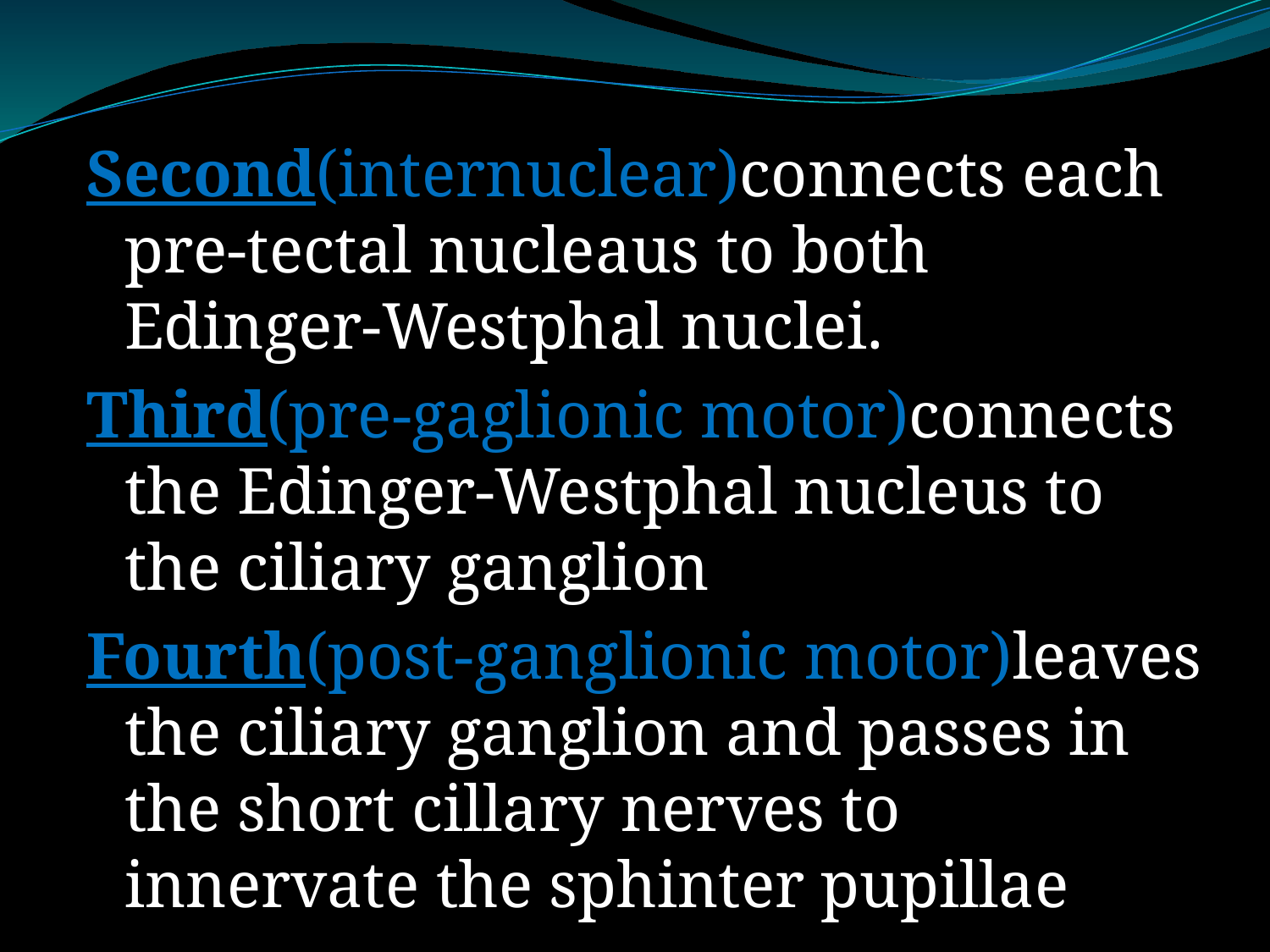

#
Second(internuclear)connects each pre-tectal nucleaus to both Edinger-Westphal nuclei.
Third(pre-gaglionic motor)connects the Edinger-Westphal nucleus to the ciliary ganglion
Fourth(post-ganglionic motor)leaves the ciliary ganglion and passes in the short cillary nerves to innervate the sphinter pupillae